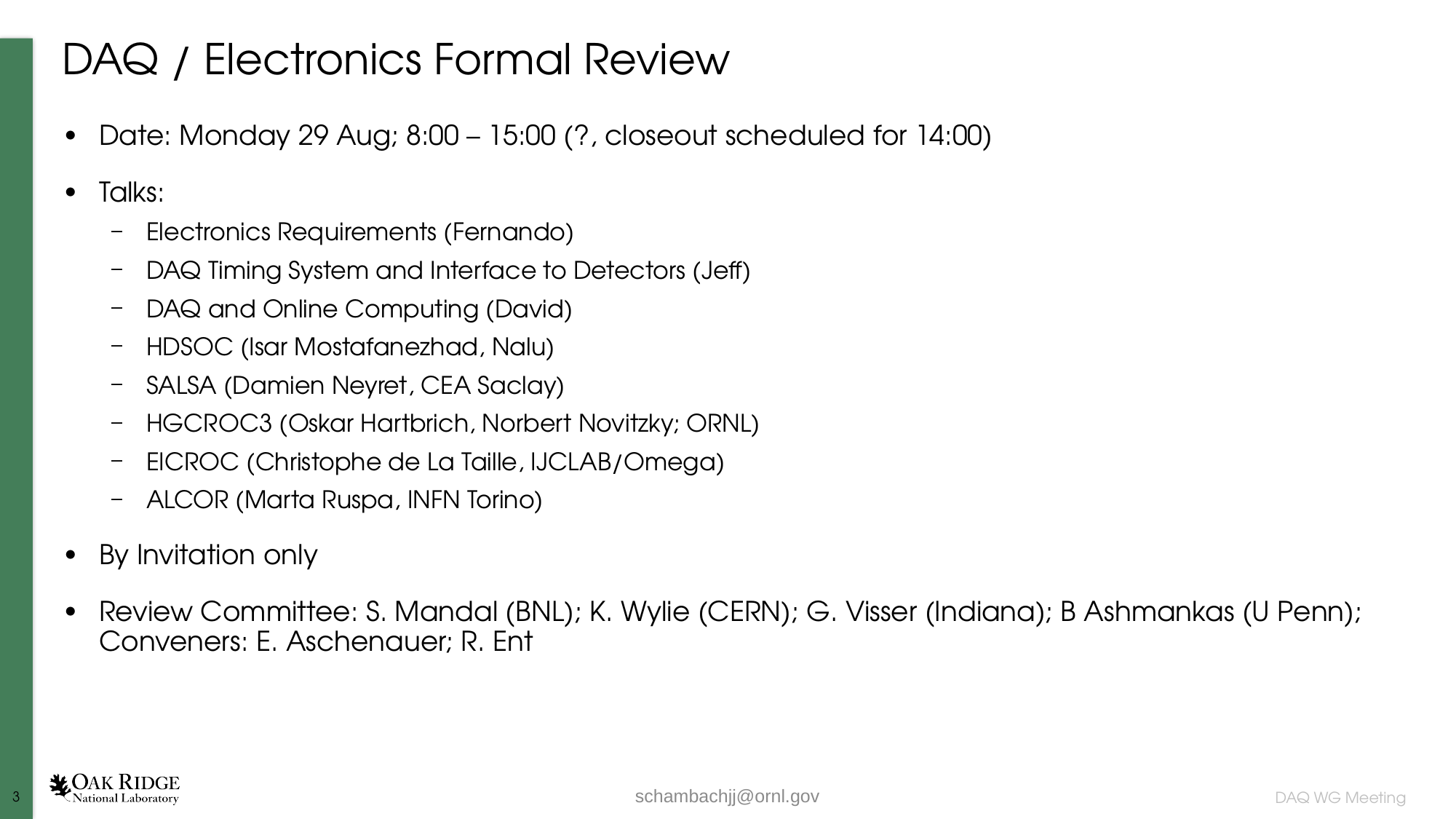

# DAQ / Electronics Formal Review
Date: Monday 29 Aug; 8:00 – 15:00 (?, closeout scheduled for 14:00)
Talks:
Electronics Requirements (Fernando)
DAQ Timing System and Interface to Detectors (Jeff)
DAQ and Online Computing (David)
HDSOC (Isar Mostafanezhad, Nalu)
SALSA (Damien Neyret, CEA Saclay)
HGCROC3 (Oskar Hartbrich, Norbert Novitzky; ORNL)
EICROC (Christophe de La Taille, IJCLAB/Omega)
ALCOR (Marta Ruspa, INFN Torino)
By Invitation only
Review Committee: S. Mandal (BNL); K. Wylie (CERN); G. Visser (Indiana); B Ashmankas (U Penn); Conveners: E. Aschenauer; R. Ent
schambachjj@ornl.gov